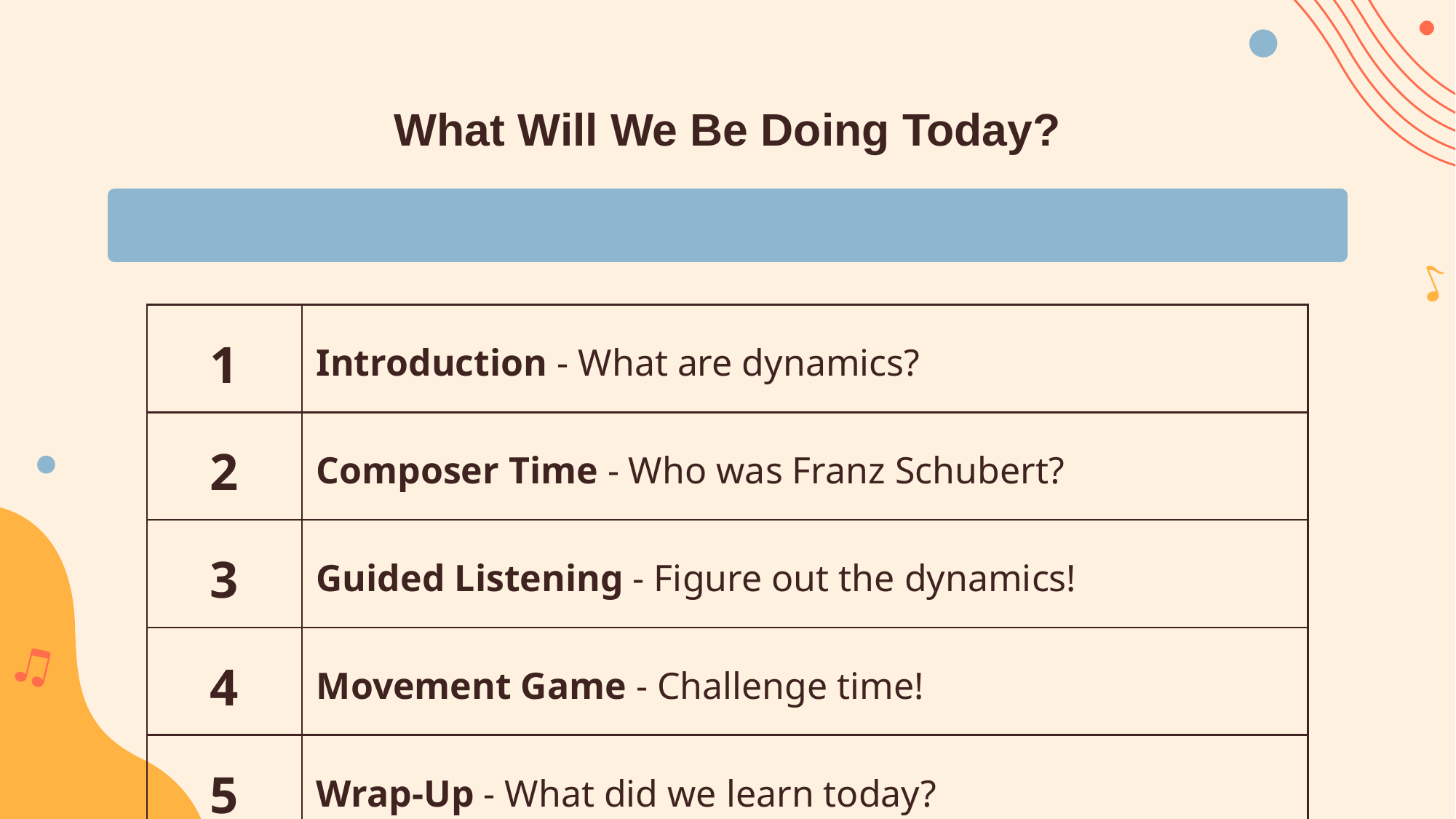

# What Will We Be Doing Today?

| 1 | Introduction - What are dynamics? |
| --- | --- |
| 2 | Composer Time - Who was Franz Schubert? |
| 3 | Guided Listening - Figure out the dynamics! |
| 4 | Movement Game - Challenge time! |
| 5 | Wrap-Up - What did we learn today? |